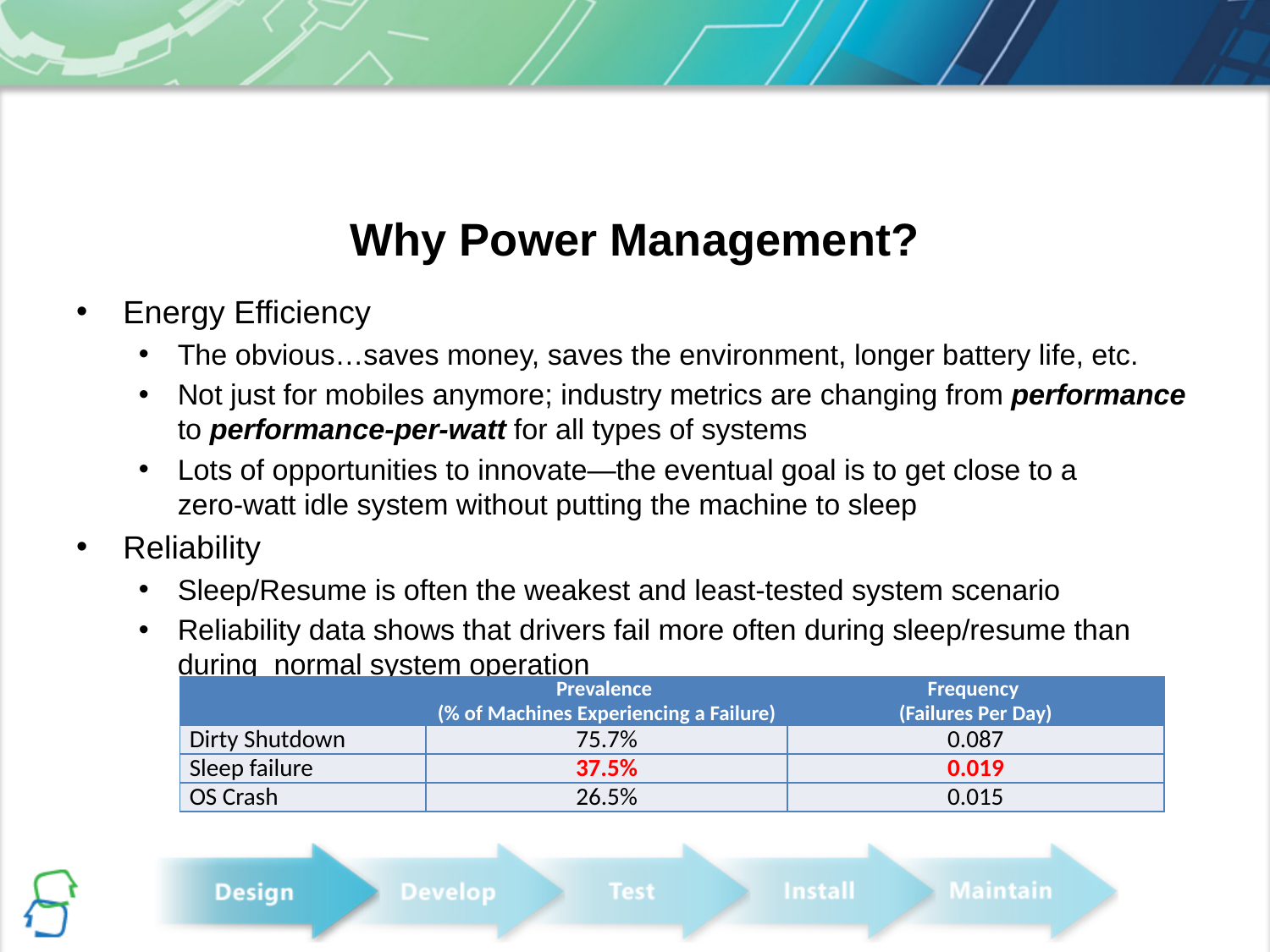

# Why Power Management?
Energy Efficiency
The obvious…saves money, saves the environment, longer battery life, etc.
Not just for mobiles anymore; industry metrics are changing from performance to performance-per-watt for all types of systems
Lots of opportunities to innovate—the eventual goal is to get close to a
zero-watt idle system without putting the machine to sleep
Reliability
Sleep/Resume is often the weakest and least-tested system scenario
Reliability data shows that drivers fail more often during sleep/resume than during  normal system operation
|  | Prevalence (% of Machines Experiencing a Failure) | Frequency (Failures Per Day) |
| --- | --- | --- |
| Dirty Shutdown | 75.7% | 0.087 |
| Sleep failure | 37.5% | 0.019 |
| OS Crash | 26.5% | 0.015 |